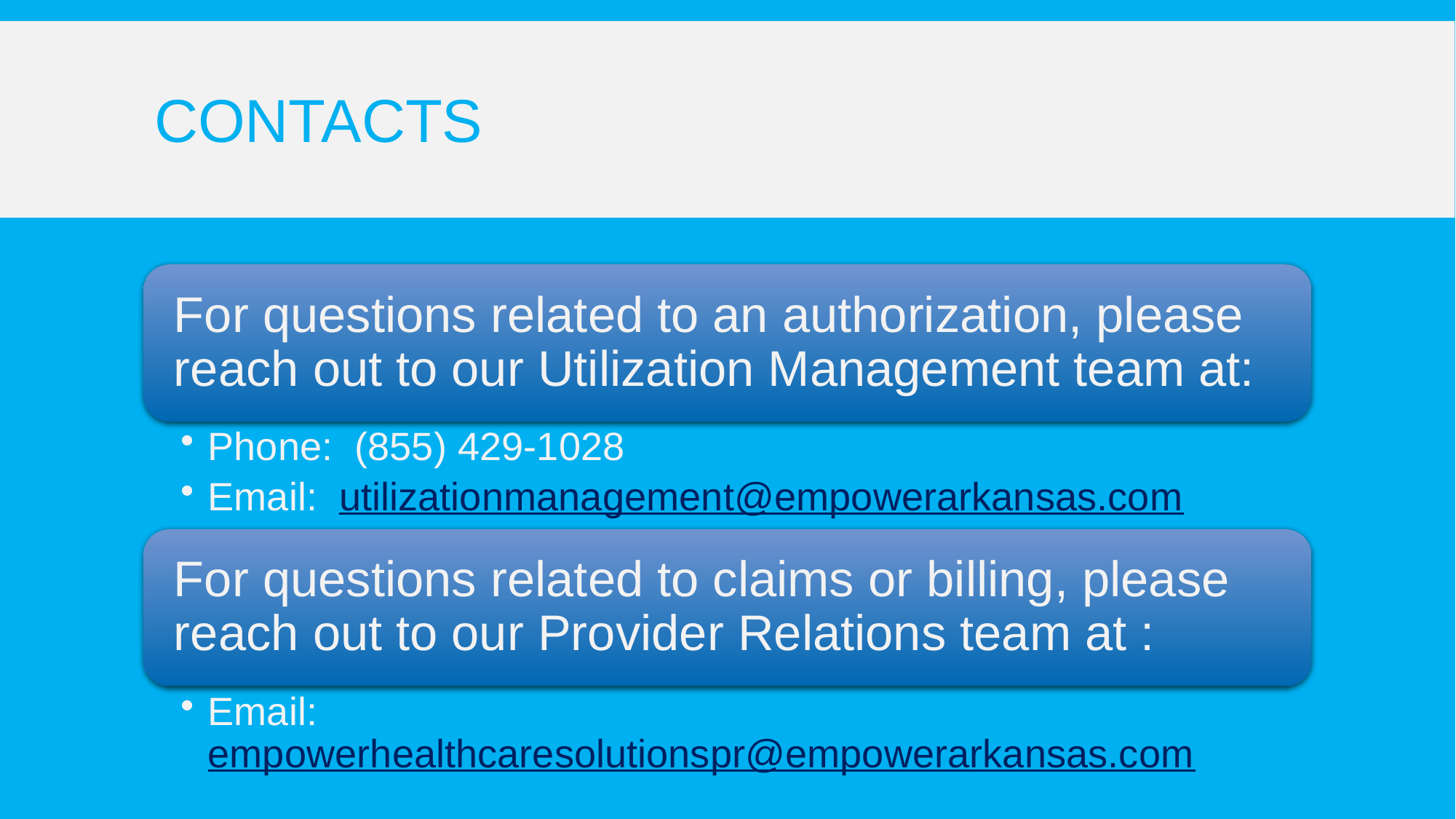

# contacts
For questions related to an authorization, please reach out to our Utilization Management team at:
Phone:  (855) 429-1028
Email:  utilizationmanagement@empowerarkansas.com
For questions related to claims or billing, please reach out to our Provider Relations team at :
Email: empowerhealthcaresolutionspr@empowerarkansas.com